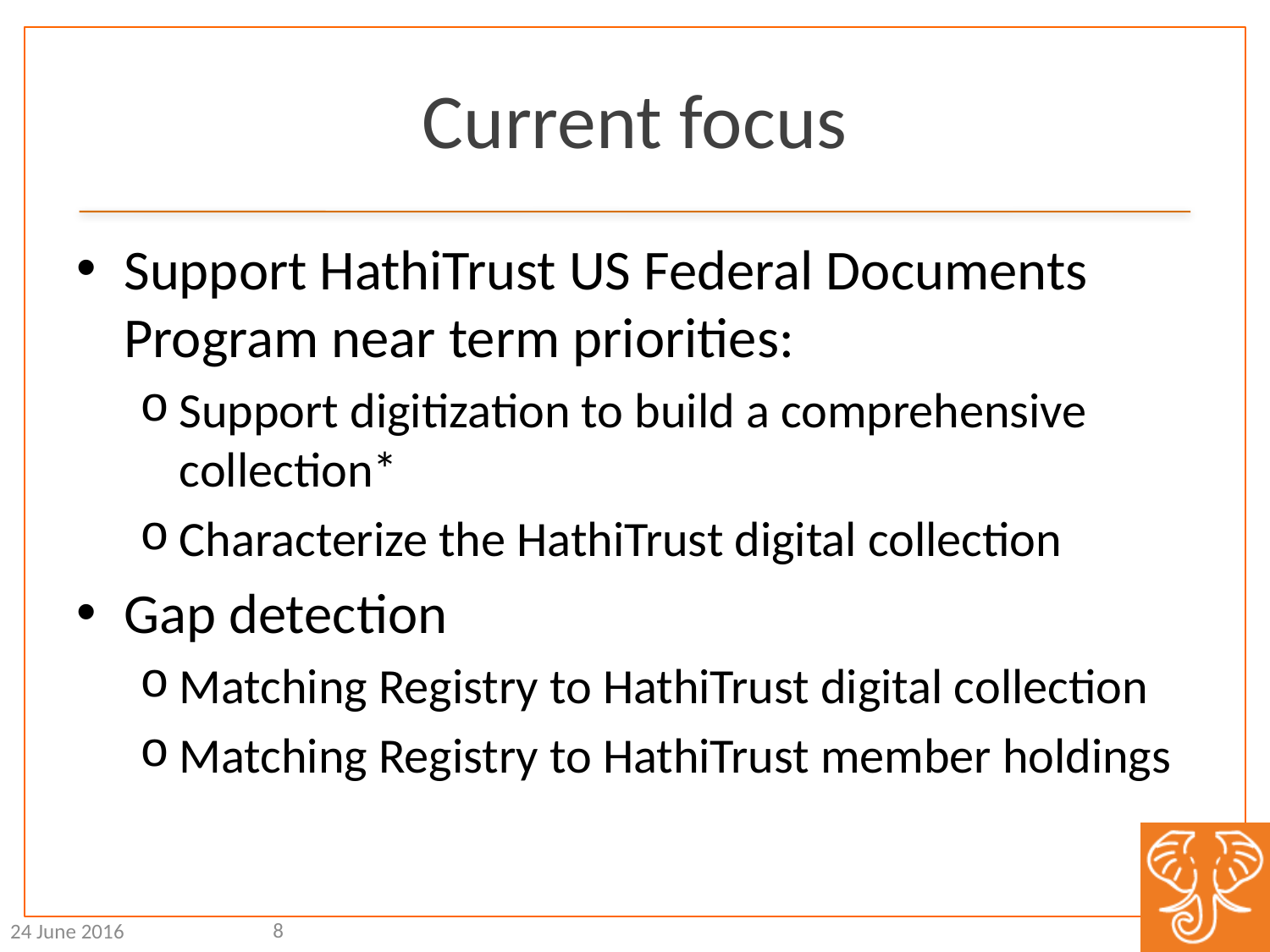

# Current focus

Support HathiTrust US Federal Documents Program near term priorities:
Support digitization to build a comprehensive collection*
Characterize the HathiTrust digital collection
Gap detection
Matching Registry to HathiTrust digital collection
Matching Registry to HathiTrust member holdings

8
24 June 2016